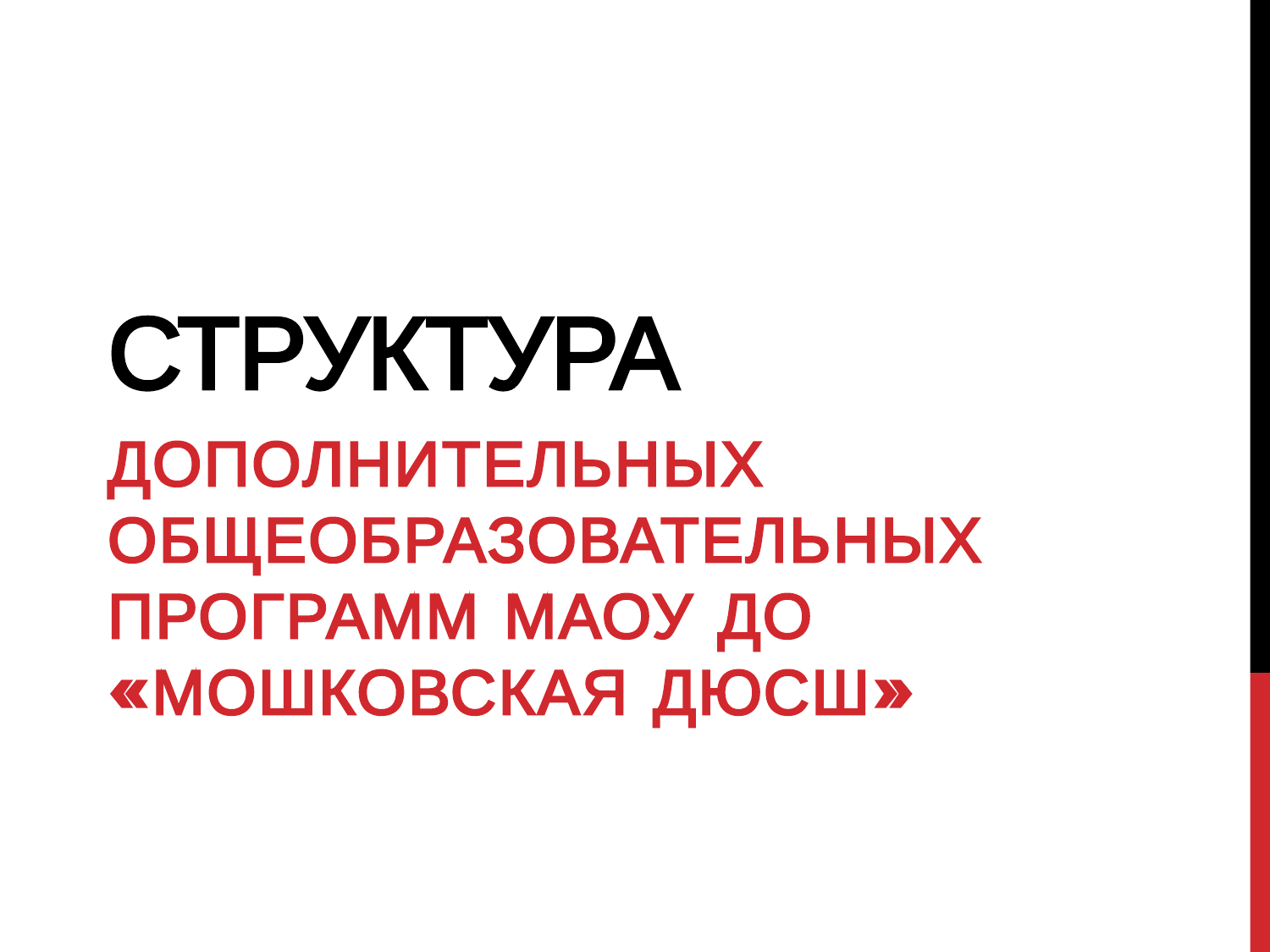

# СТРУКТУРА
дополнительных общеобразовательных Программ МАОУ ДО «Мошковская ДЮСШ»